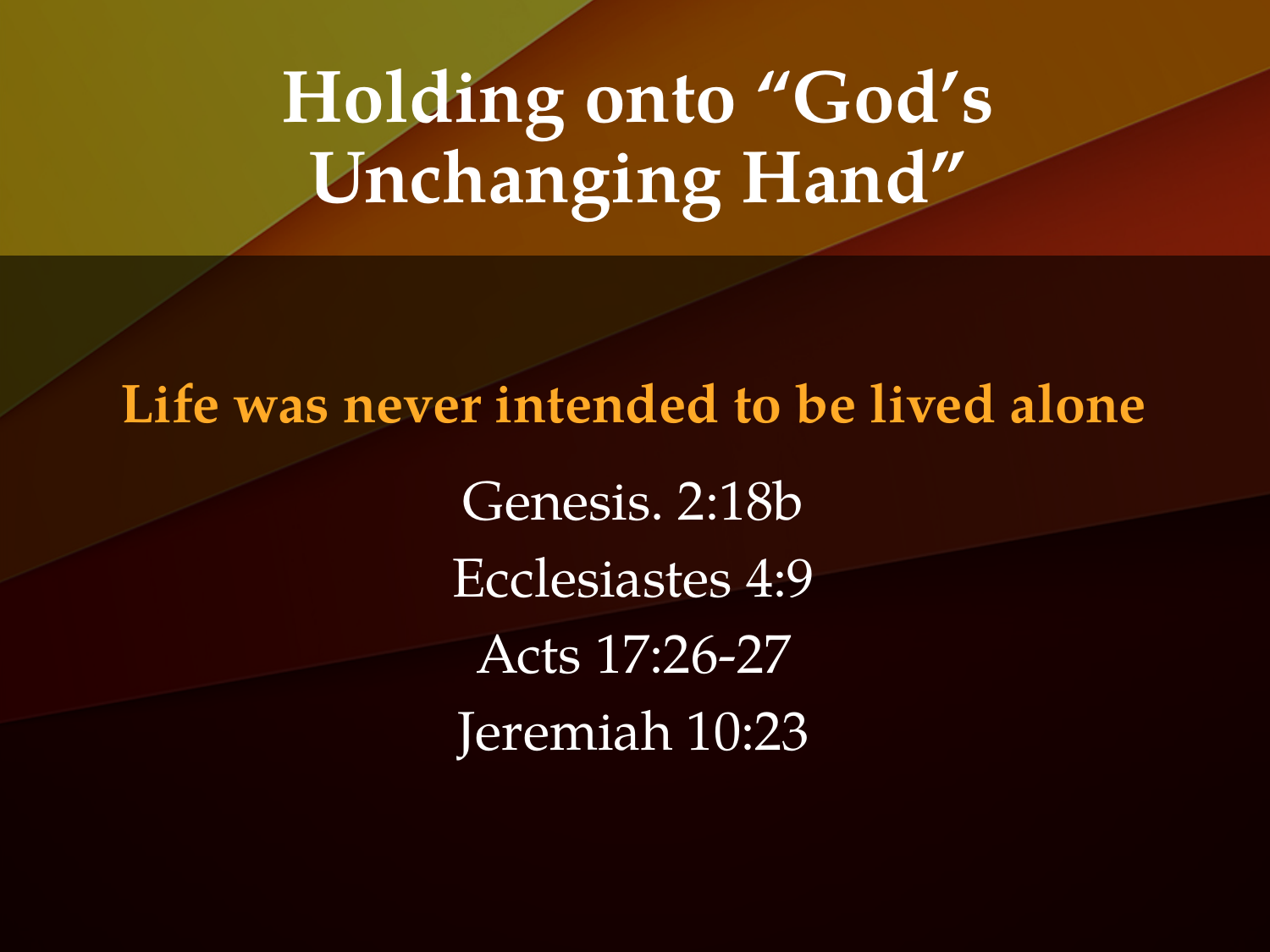

# Holding onto “God’s Unchanging Hand”
Life was never intended to be lived alone
Genesis. 2:18b
Ecclesiastes 4:9
Acts 17:26-27
Jeremiah 10:23